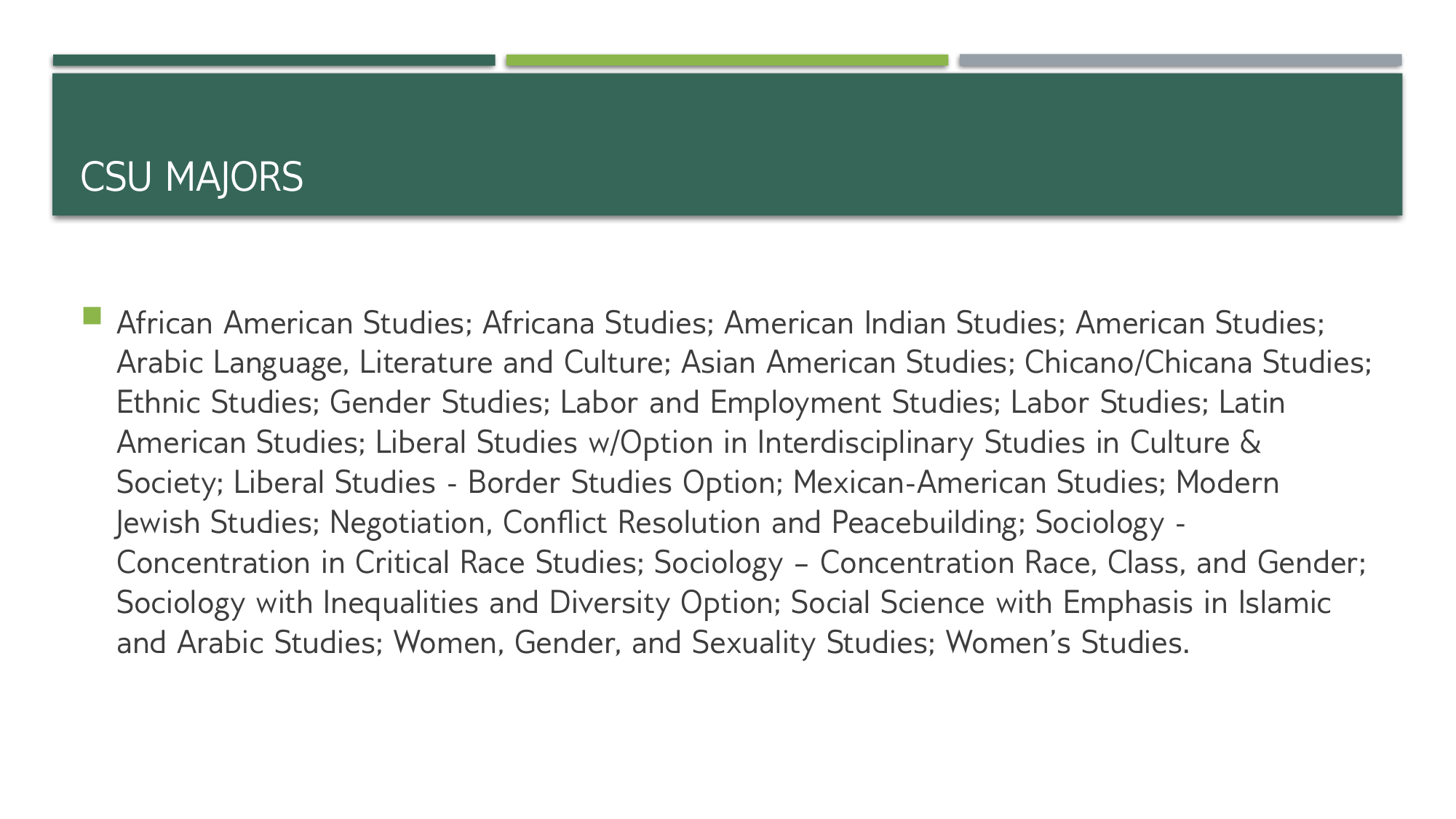

# CSU Majors
African American Studies; Africana Studies; American Indian Studies; American Studies; Arabic Language, Literature and Culture; Asian American Studies; Chicano/Chicana Studies; Ethnic Studies; Gender Studies; Labor and Employment Studies; Labor Studies; Latin American Studies; Liberal Studies w/Option in Interdisciplinary Studies in Culture & Society; Liberal Studies - Border Studies Option; Mexican-American Studies; Modern Jewish Studies; Negotiation, Conflict Resolution and Peacebuilding; Sociology - Concentration in Critical Race Studies; Sociology – Concentration Race, Class, and Gender; Sociology with Inequalities and Diversity Option; Social Science with Emphasis in Islamic and Arabic Studies; Women, Gender, and Sexuality Studies; Women’s Studies.